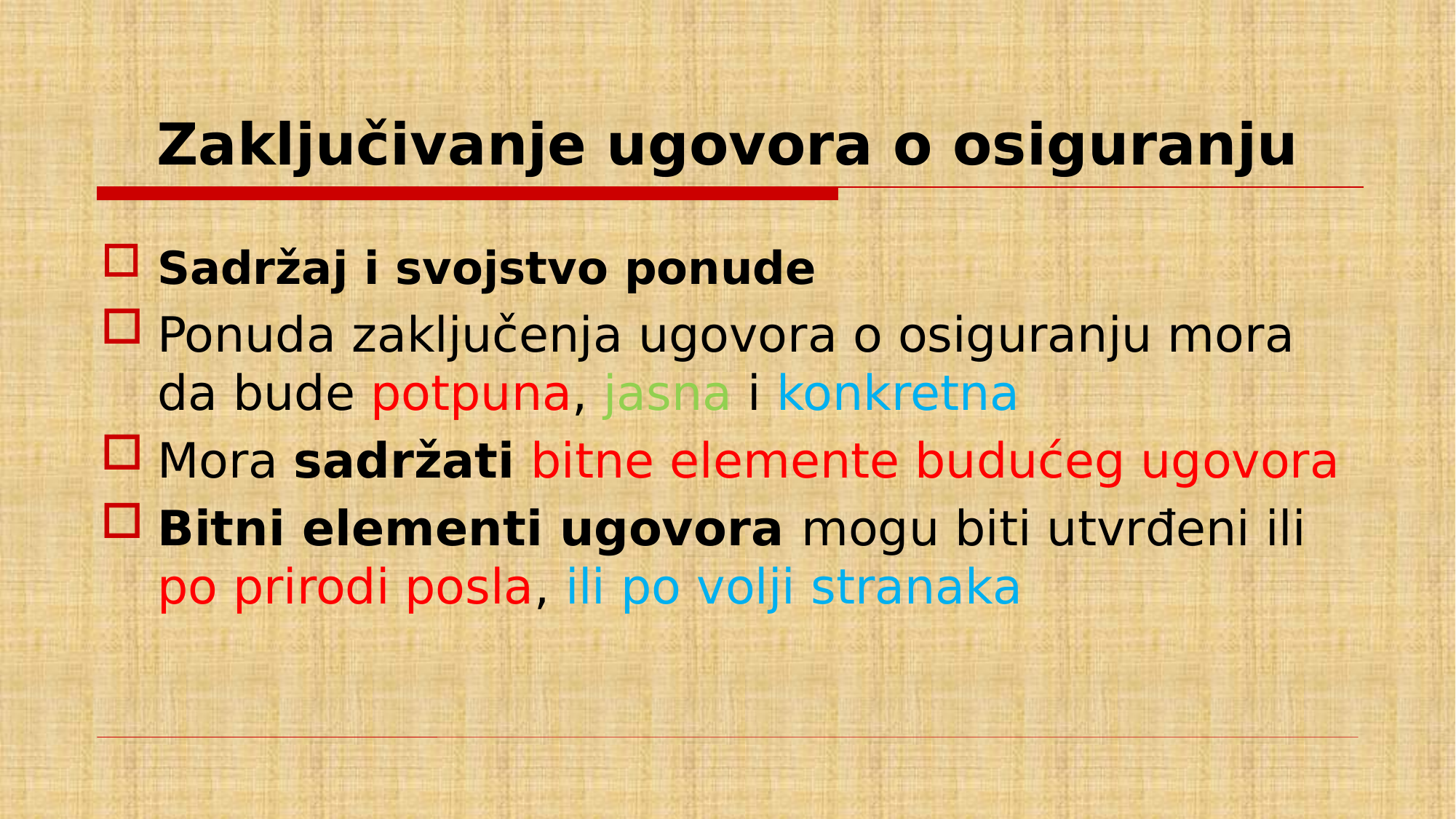

# Zaključivanje ugovora o osiguranju
Sadržaj i svojstvo ponude
Ponuda zaključenja ugovora o osiguranju mora da bude potpuna, jasna i konkretna
Mora sadržati bitne elemente budućeg ugovora
Bitni elementi ugovora mogu biti utvrđeni ili po prirodi posla, ili po volji stranaka